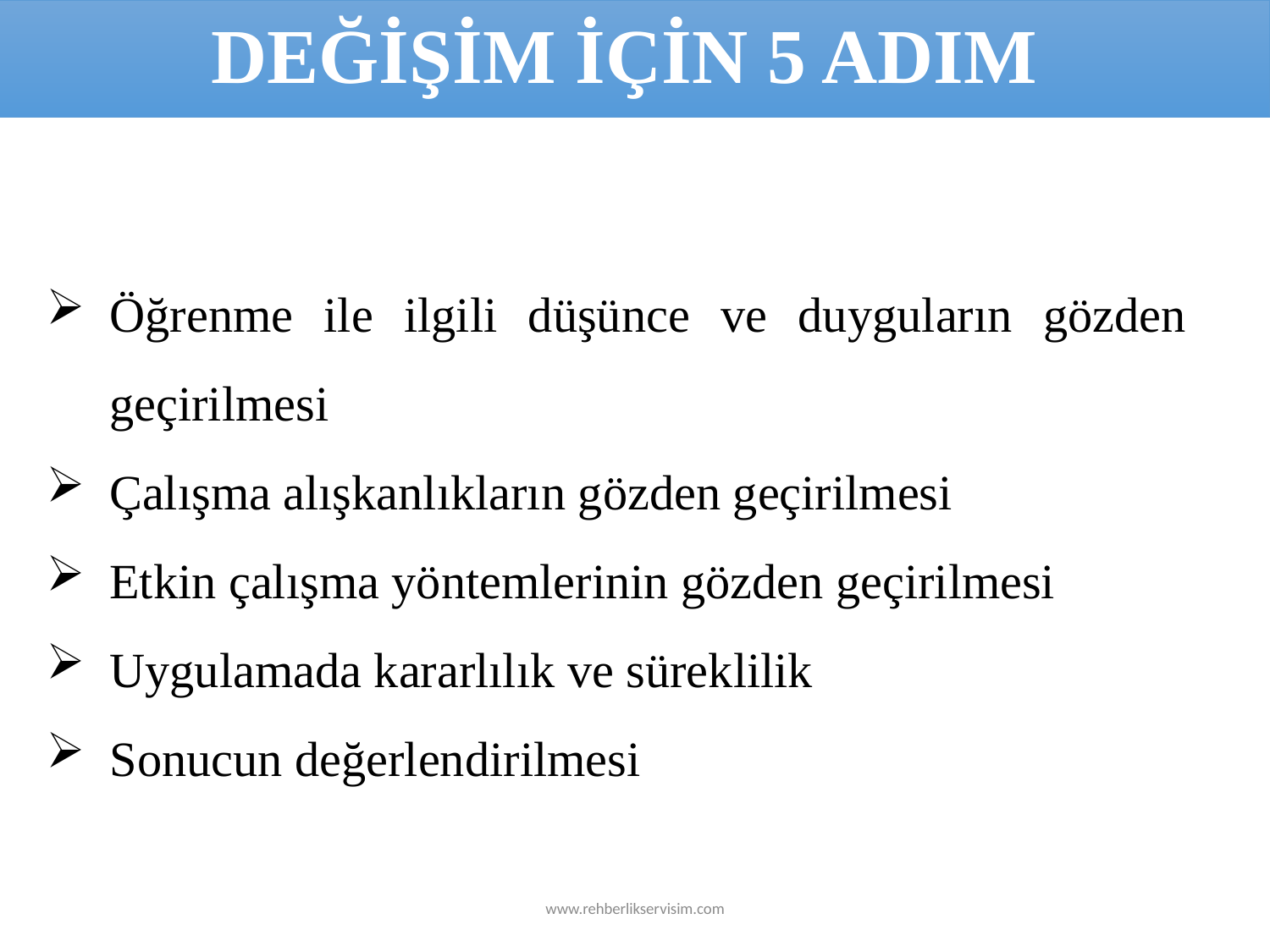

DEĞİŞİM İÇİN 5 ADIM
Öğrenme ile ilgili düşünce ve duyguların gözden geçirilmesi
Çalışma alışkanlıkların gözden geçirilmesi
Etkin çalışma yöntemlerinin gözden geçirilmesi
Uygulamada kararlılık ve süreklilik
Sonucun değerlendirilmesi
www.rehberlikservisim.com